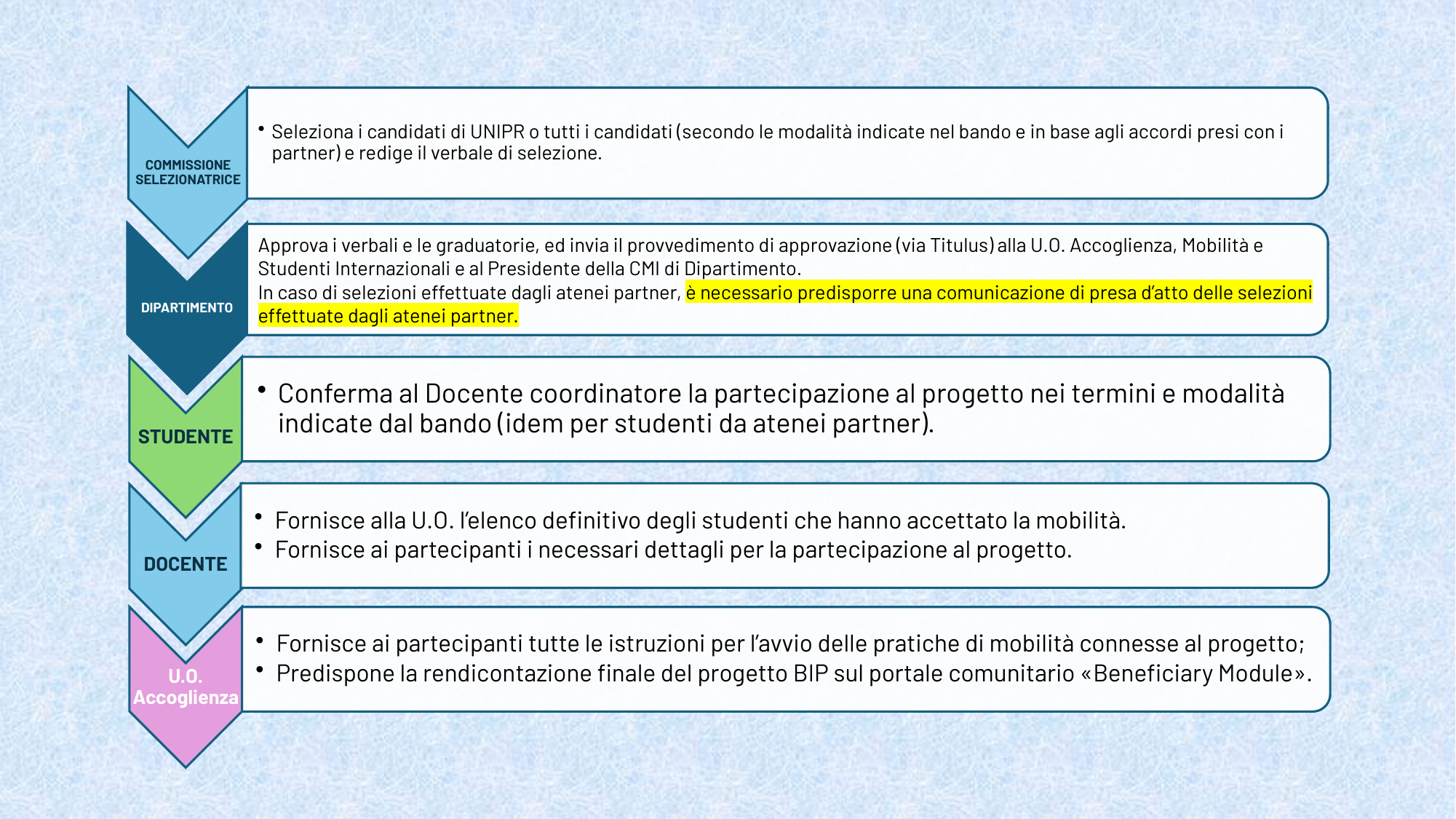

COMMISSIONE SELEZIONATRICE
Seleziona i candidati di UNIPR o tutti i candidati (secondo le modalità indicate nel bando e in base agli accordi presi con i partner) e redige il verbale di selezione.
DIPARTIMENTO
Approva i verbali e le graduatorie, ed invia il provvedimento di approvazione (via Titulus) alla U.O. Accoglienza, Mobilità e Studenti Internazionali e al Presidente della CMI di Dipartimento.
In caso di selezioni effettuate dagli atenei partner, è necessario predisporre una comunicazione di presa d’atto delle selezioni effettuate dagli atenei partner.
U.O. Accoglienza
Fornisce ai partecipanti tutte le istruzioni per l’avvio delle pratiche di mobilità connesse al progetto;
Predispone la rendicontazione finale del progetto BIP sul portale comunitario «Beneficiary Module».
STUDENTE
Conferma al Docente coordinatore la partecipazione al progetto nei termini e modalità indicate dal bando (idem per studenti da atenei partner).
DOCENTE
Fornisce alla U.O. l’elenco definitivo degli studenti che hanno accettato la mobilità.
Fornisce ai partecipanti i necessari dettagli per la partecipazione al progetto.